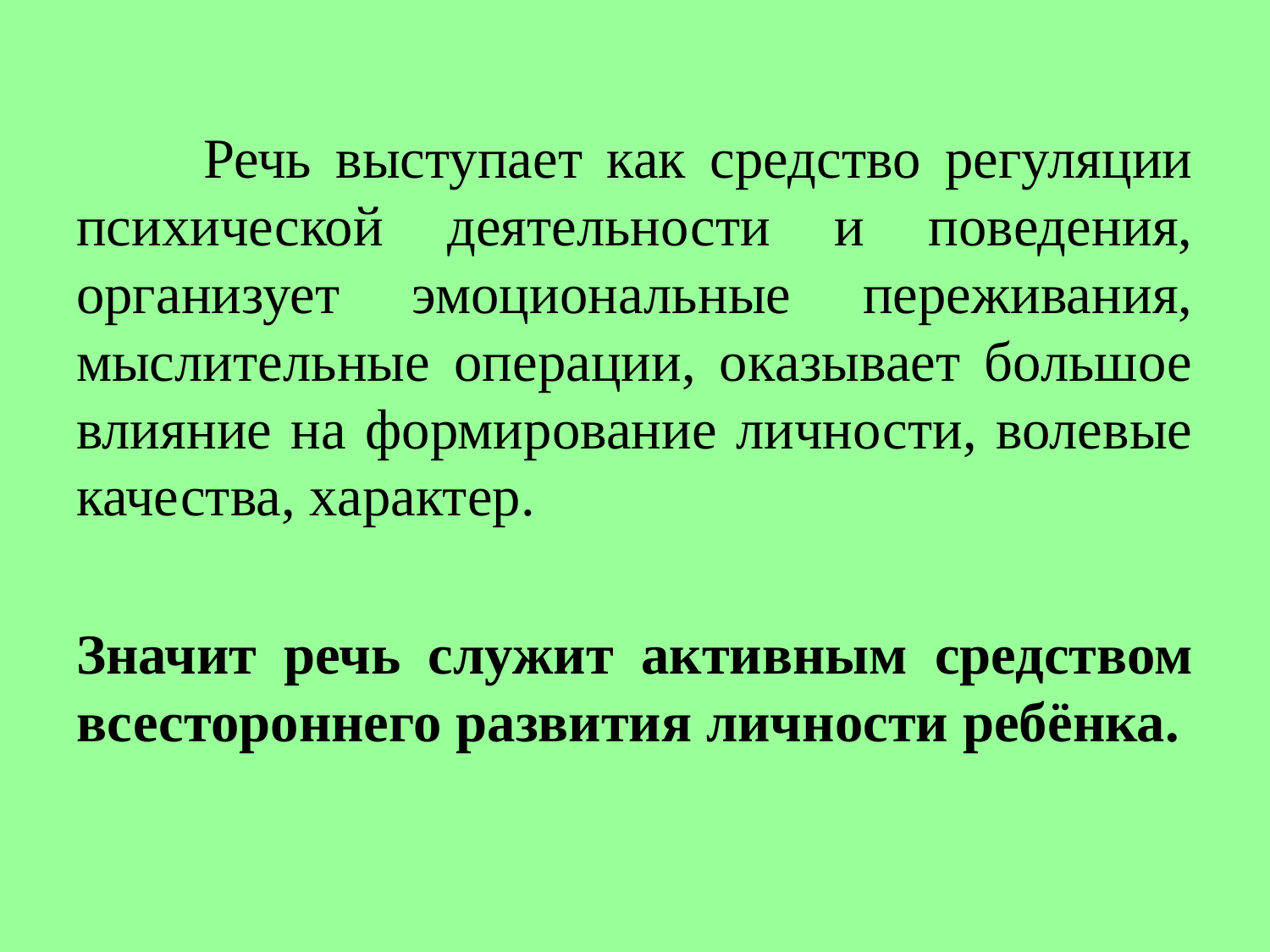

Речь выступает как средство регуляции психической деятельности и поведения, организует эмоциональные переживания, мыслительные операции, оказывает большое влияние на формирование личности, волевые качества, характер.

Значит речь служит активным средством всестороннего развития личности ребёнка.